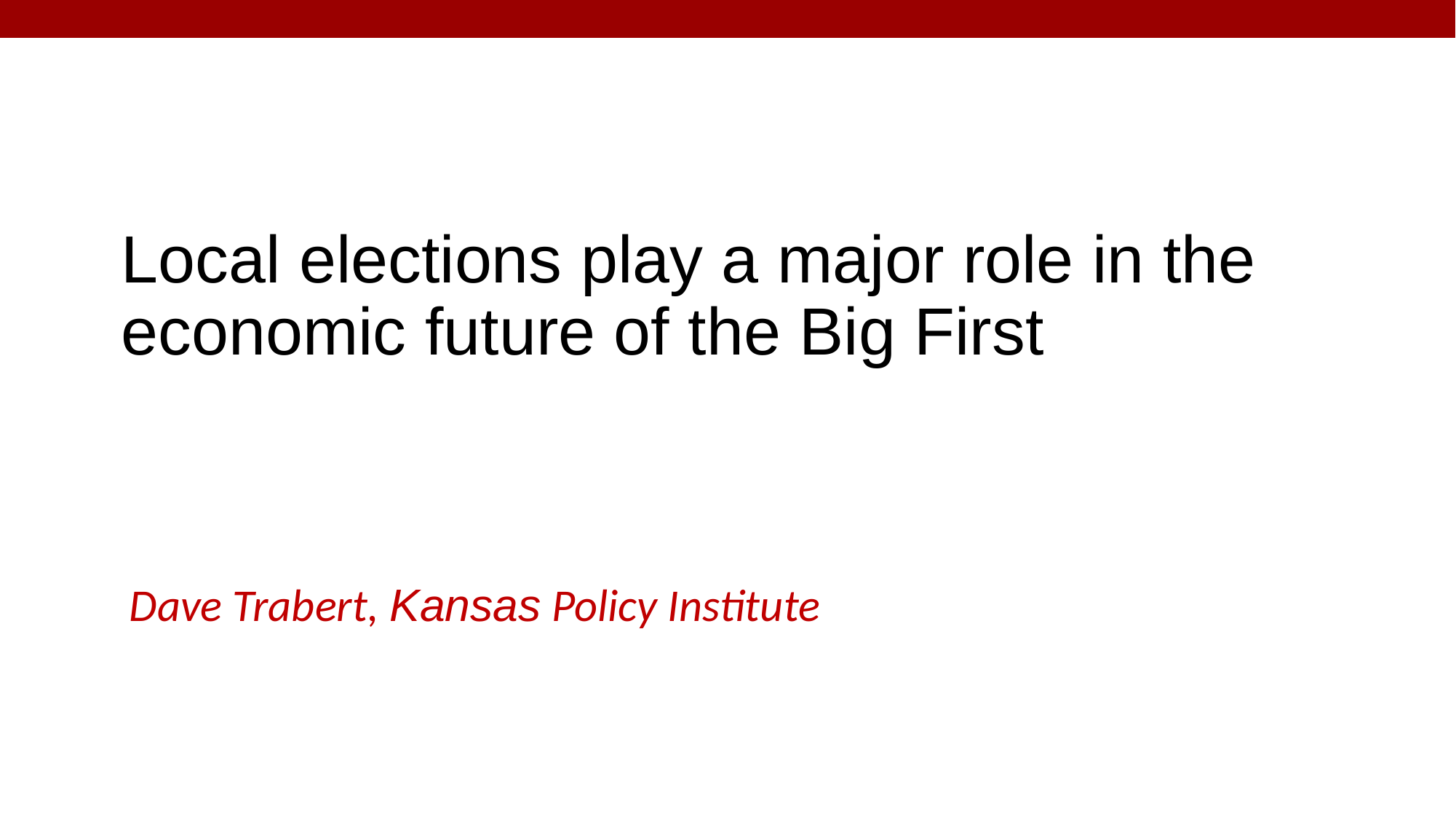

# Local elections play a major role in the economic future of the Big First
Dave Trabert, Kansas Policy Institute